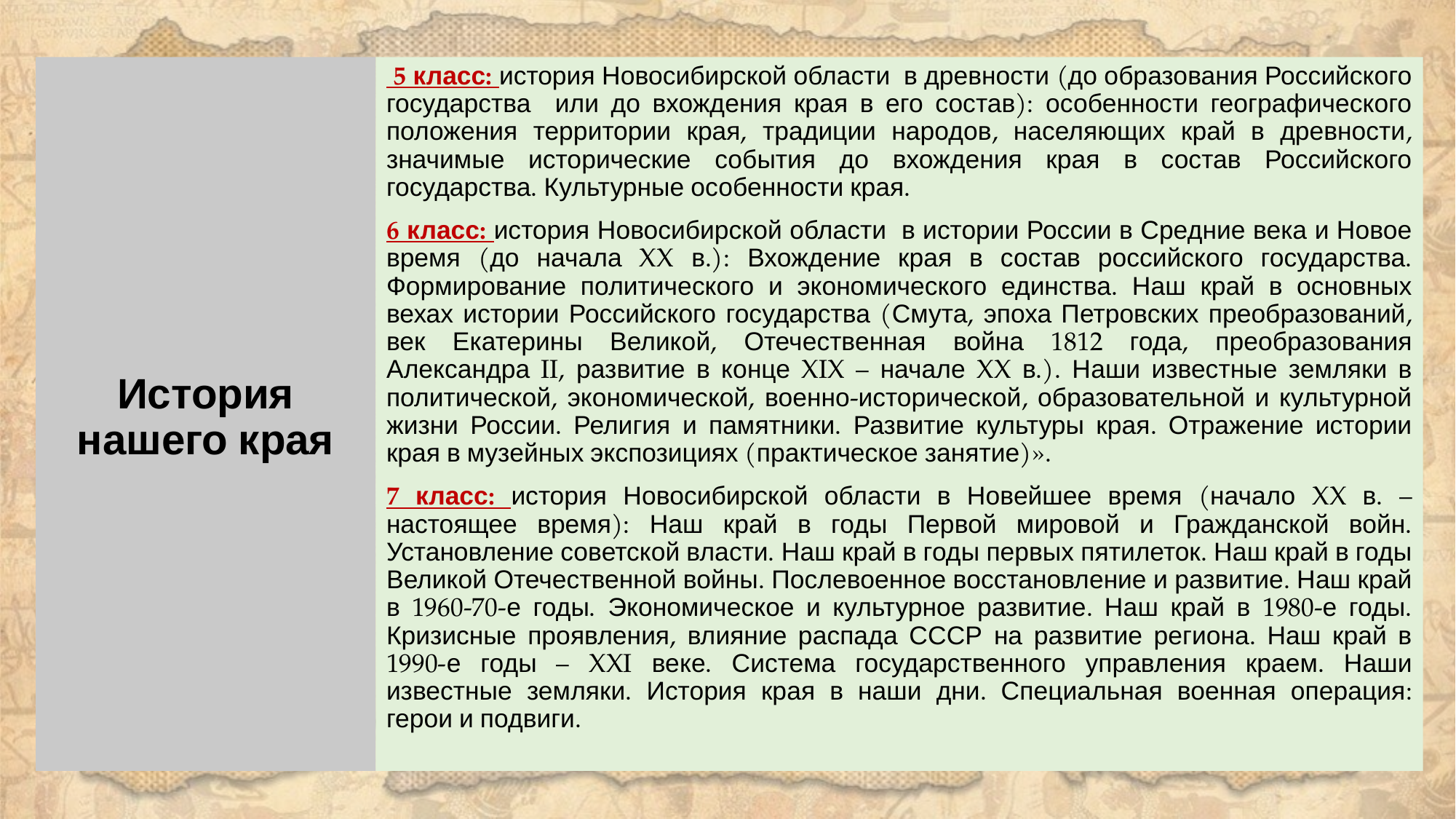

История нашего края
 5 класс: история Новосибирской области  в древности (до образования Российского государства  или до вхождения края в его состав): особенности географического положения территории края, традиции народов, населяющих край в древности, значимые исторические события до вхождения края в состав Российского государства. Культурные особенности края.
6 класс: история Новосибирской области  в истории России в Средние века и Новое время (до начала XX в.): Вхождение края в состав российского государства. Формирование политического и экономического единства. Наш край в основных вехах истории Российского государства (Смута, эпоха Петровских преобразований, век Екатерины Великой, Отечественная война 1812 года, преобразования Александра II, развитие в конце XIX – начале XX в.). Наши известные земляки в политической, экономической, военно-исторической, образовательной и культурной жизни России. Религия и памятники. Развитие культуры края. Отражение истории края в музейных экспозициях (практическое занятие)».
7 класс: история Новосибирской области в Новейшее время (начало XX в. – настоящее время): Наш край в годы Первой мировой и Гражданской войн. Установление советской власти. Наш край в годы первых пятилеток. Наш край в годы Великой Отечественной войны. Послевоенное восстановление и развитие. Наш край в 1960-70-е годы. Экономическое и культурное развитие. Наш край в 1980-е годы. Кризисные проявления, влияние распада СССР на развитие региона. Наш край в 1990-е годы – XXI веке. Система государственного управления краем. Наши известные земляки. История края в наши дни. Специальная военная операция: герои и подвиги.